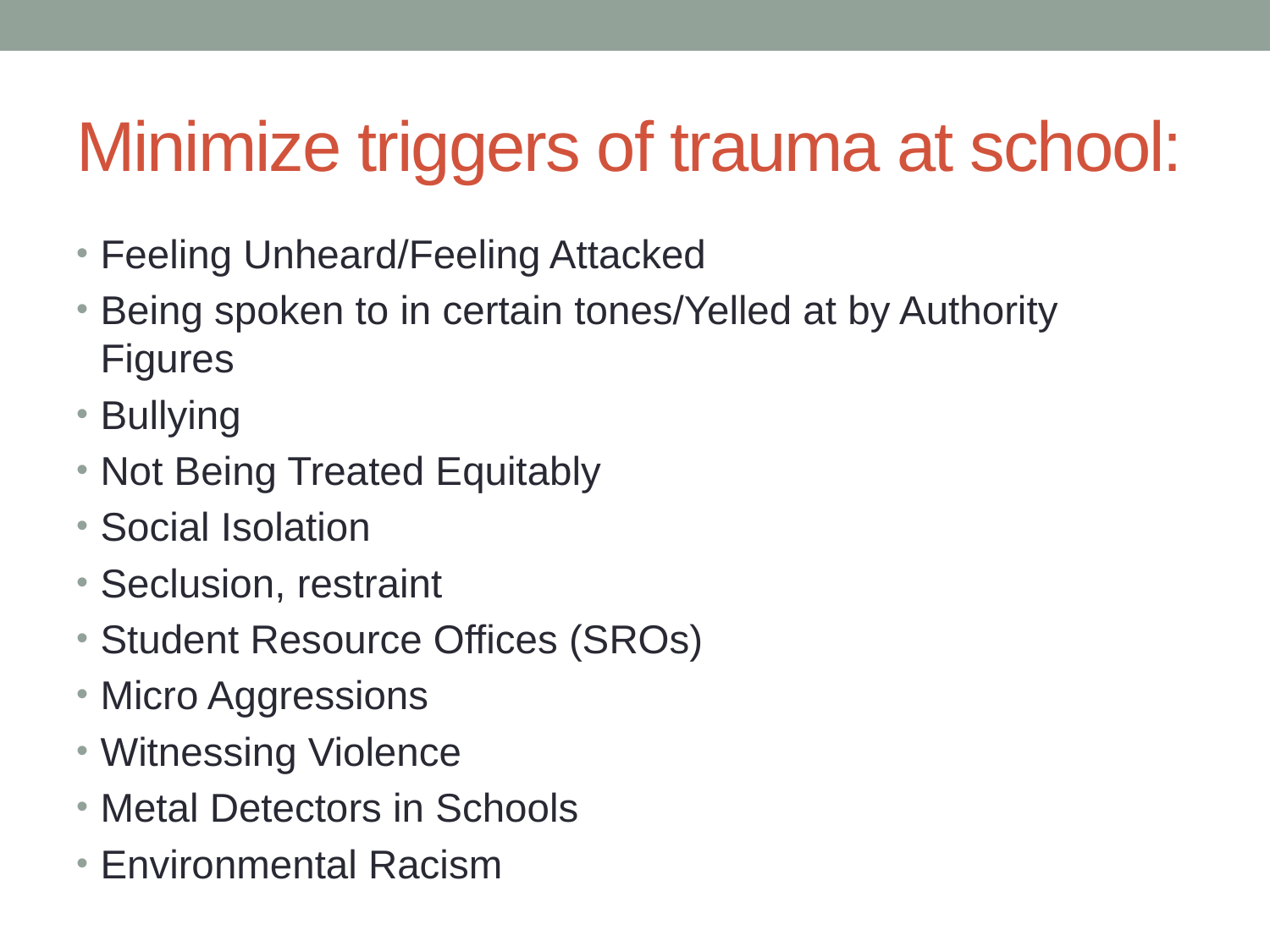

# Minimize triggers of trauma at school:
Feeling Unheard/Feeling Attacked
Being spoken to in certain tones/Yelled at by Authority Figures
Bullying
Not Being Treated Equitably
Social Isolation
Seclusion, restraint
Student Resource Offices (SROs)
Micro Aggressions
Witnessing Violence
Metal Detectors in Schools
Environmental Racism